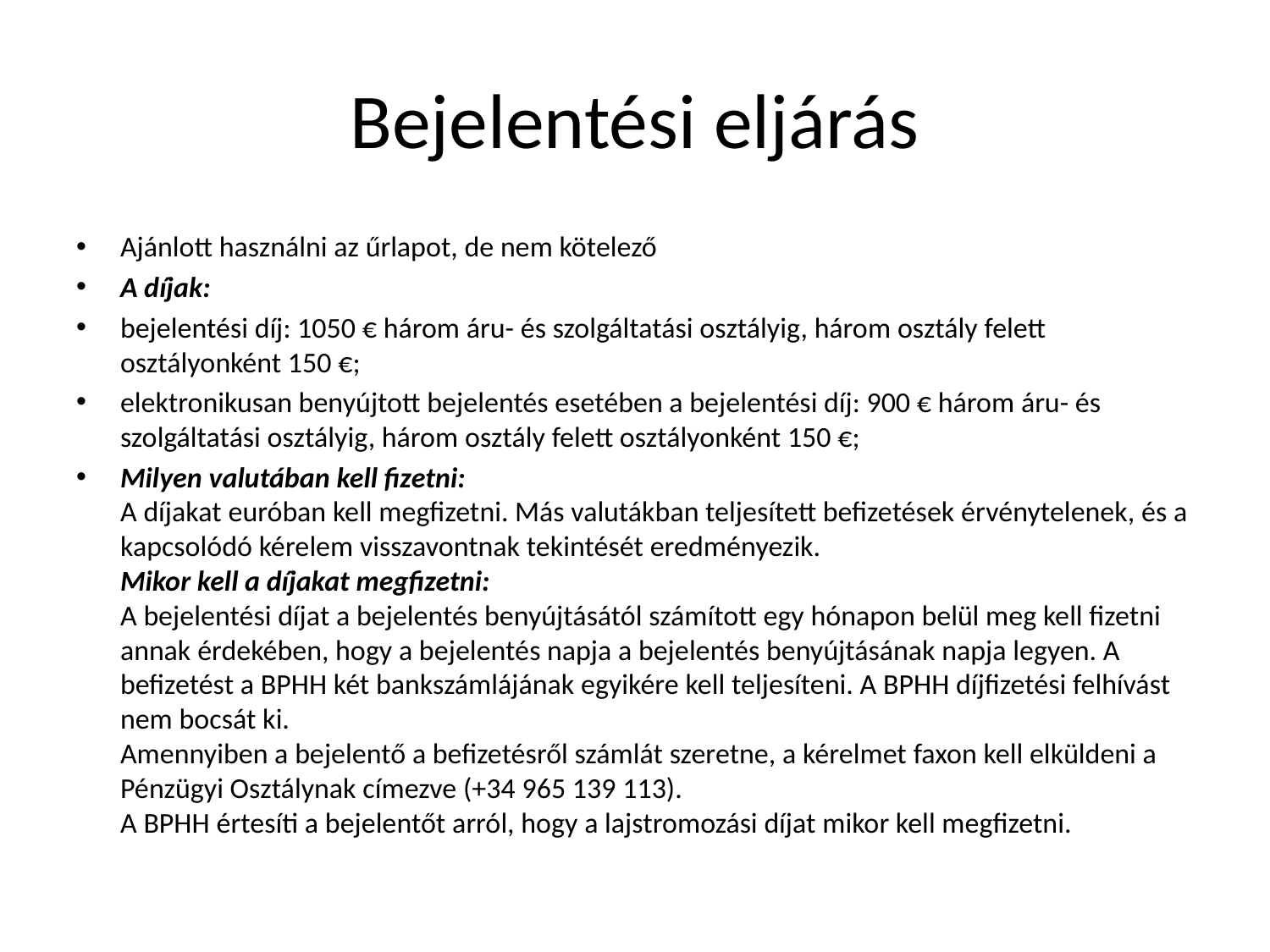

# Bejelentési eljárás
Ajánlott használni az űrlapot, de nem kötelező
A díjak:
bejelentési díj: 1050 € három áru- és szolgáltatási osztályig, három osztály felett osztályonként 150 €;
elektronikusan benyújtott bejelentés esetében a bejelentési díj: 900 € három áru- és szolgáltatási osztályig, három osztály felett osztályonként 150 €;
Milyen valutában kell fizetni:
A díjakat euróban kell megfizetni. Más valutákban teljesített befizetések érvénytelenek, és a kapcsolódó kérelem visszavontnak tekintését eredményezik.
Mikor kell a díjakat megfizetni:
A bejelentési díjat a bejelentés benyújtásától számított egy hónapon belül meg kell fizetni annak érdekében, hogy a bejelentés napja a bejelentés benyújtásának napja legyen. A befizetést a BPHH két bankszámlájának egyikére kell teljesíteni. A BPHH díjfizetési felhívást nem bocsát ki.
Amennyiben a bejelentő a befizetésről számlát szeretne, a kérelmet faxon kell elküldeni a Pénzügyi Osztálynak címezve (+34 965 139 113).
A BPHH értesíti a bejelentőt arról, hogy a lajstromozási díjat mikor kell megfizetni.